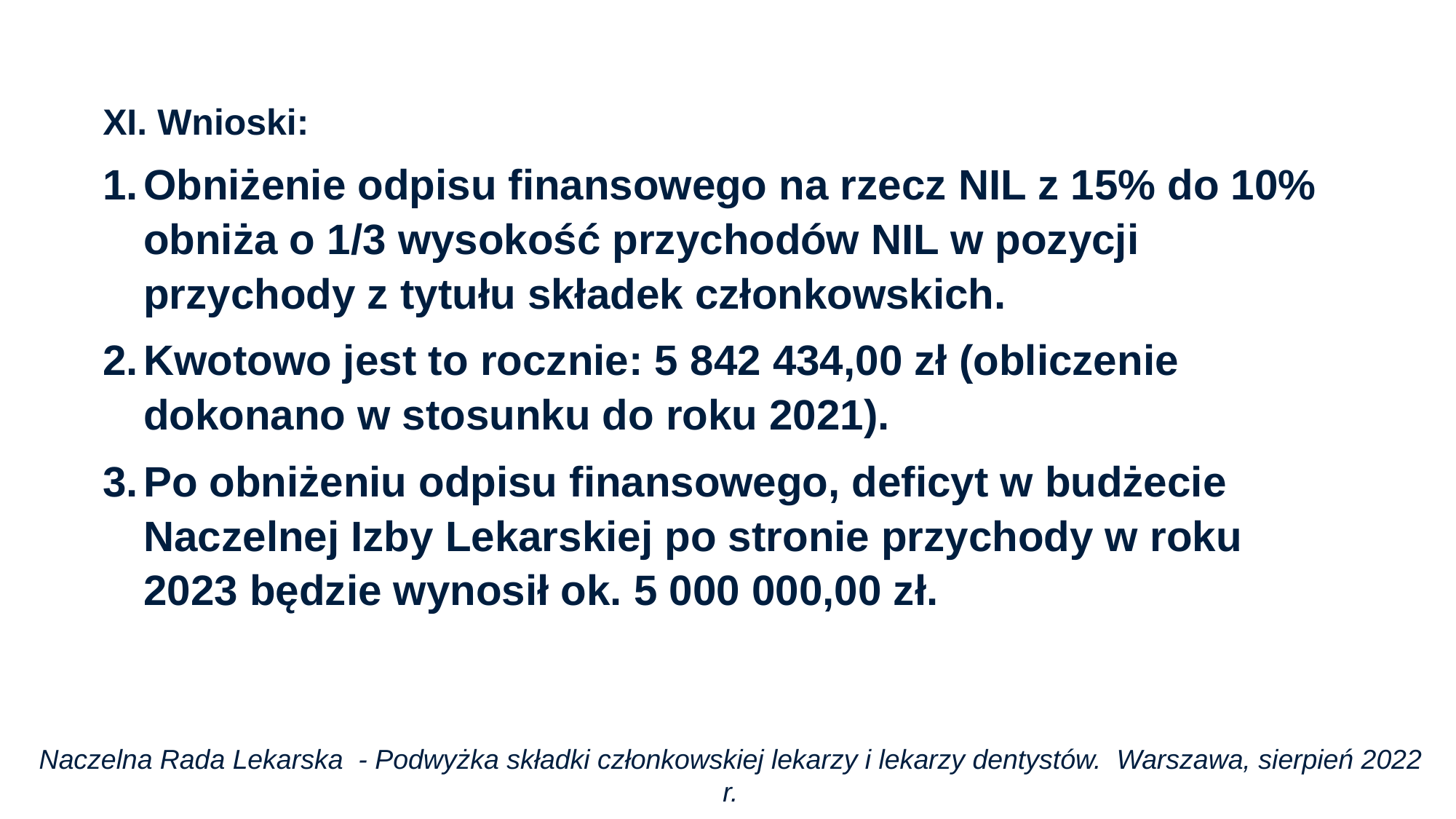

XI. Wnioski:
Obniżenie odpisu finansowego na rzecz NIL z 15% do 10% obniża o 1/3 wysokość przychodów NIL w pozycji przychody z tytułu składek członkowskich.
Kwotowo jest to rocznie: 5 842 434,00 zł (obliczenie dokonano w stosunku do roku 2021).
Po obniżeniu odpisu finansowego, deficyt w budżecie Naczelnej Izby Lekarskiej po stronie przychody w roku 2023 będzie wynosił ok. 5 000 000,00 zł.
Lorem ipsum dolor sit amet, consectetur adipiscing elit, sed do eiusmod tempor incididunt ut labore et dolore magna aliqua. Ut enim ad minim veniam.
Naczelna Rada Lekarska  - Podwyżka składki członkowskiej lekarzy i lekarzy dentystów.  Warszawa, sierpień 2022 r.